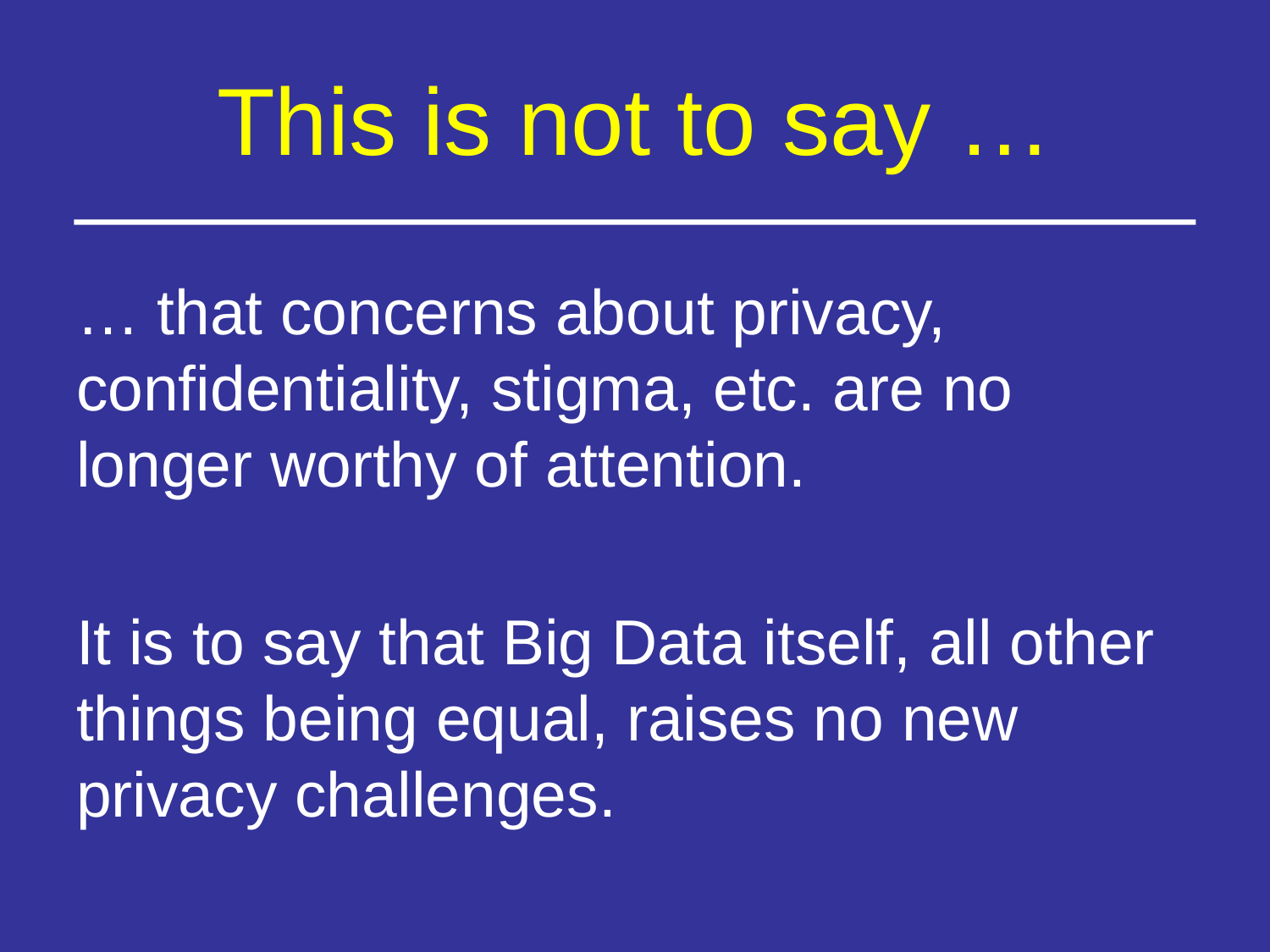

# This is not to say …

… that concerns about privacy, confidentiality, stigma, etc. are no longer worthy of attention.

It is to say that Big Data itself, all other things being equal, raises no new privacy challenges.